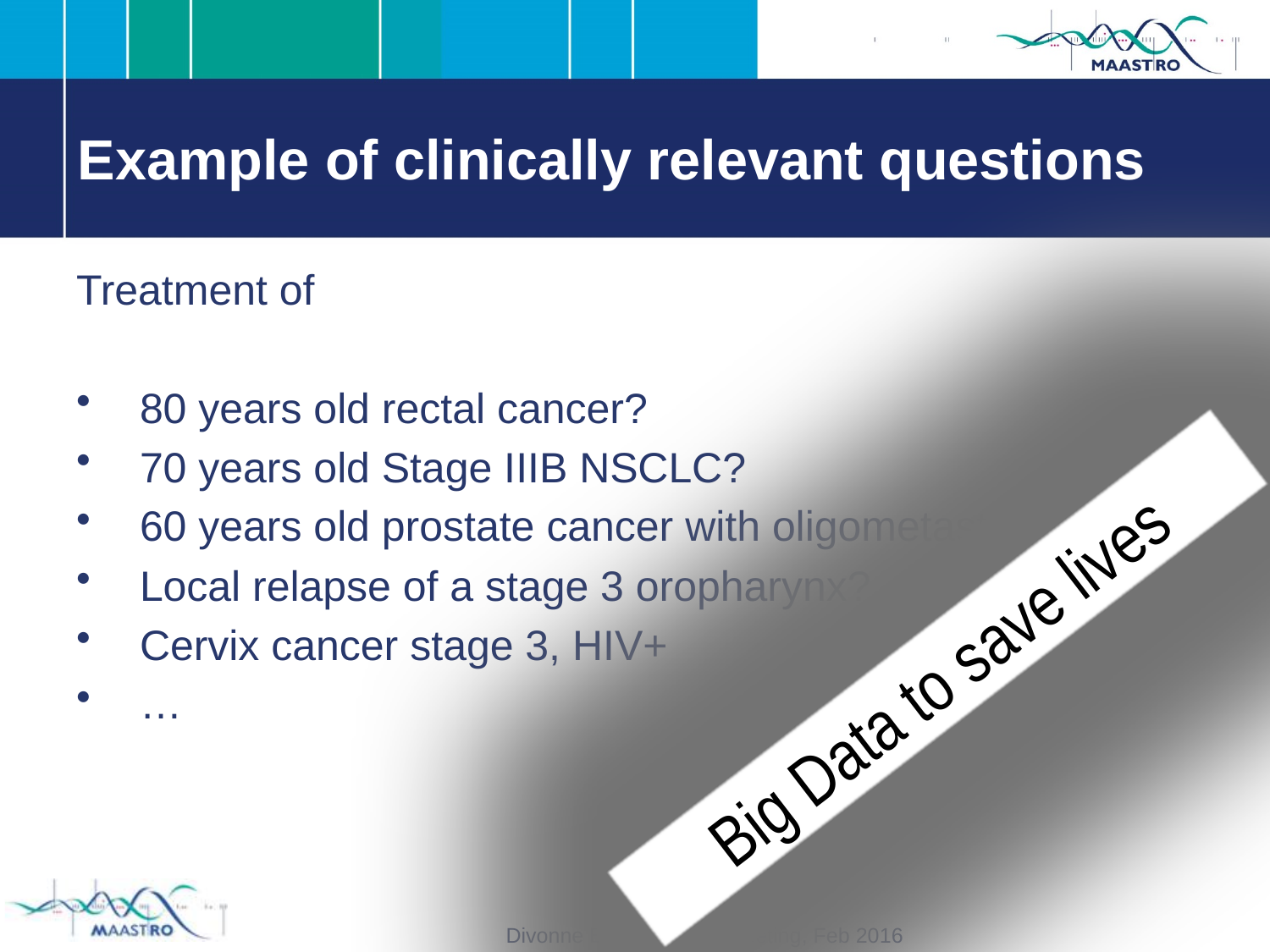

# Example of clinically relevant questions
Treatment of

80 years old rectal cancer?
70 years old Stage IIIB NSCLC?
60 years old prostate cancer with oligometastasis?
Local relapse of a stage 3 oropharynx?
Cervix cancer stage 3, HIV+
…

Big Data to save lives